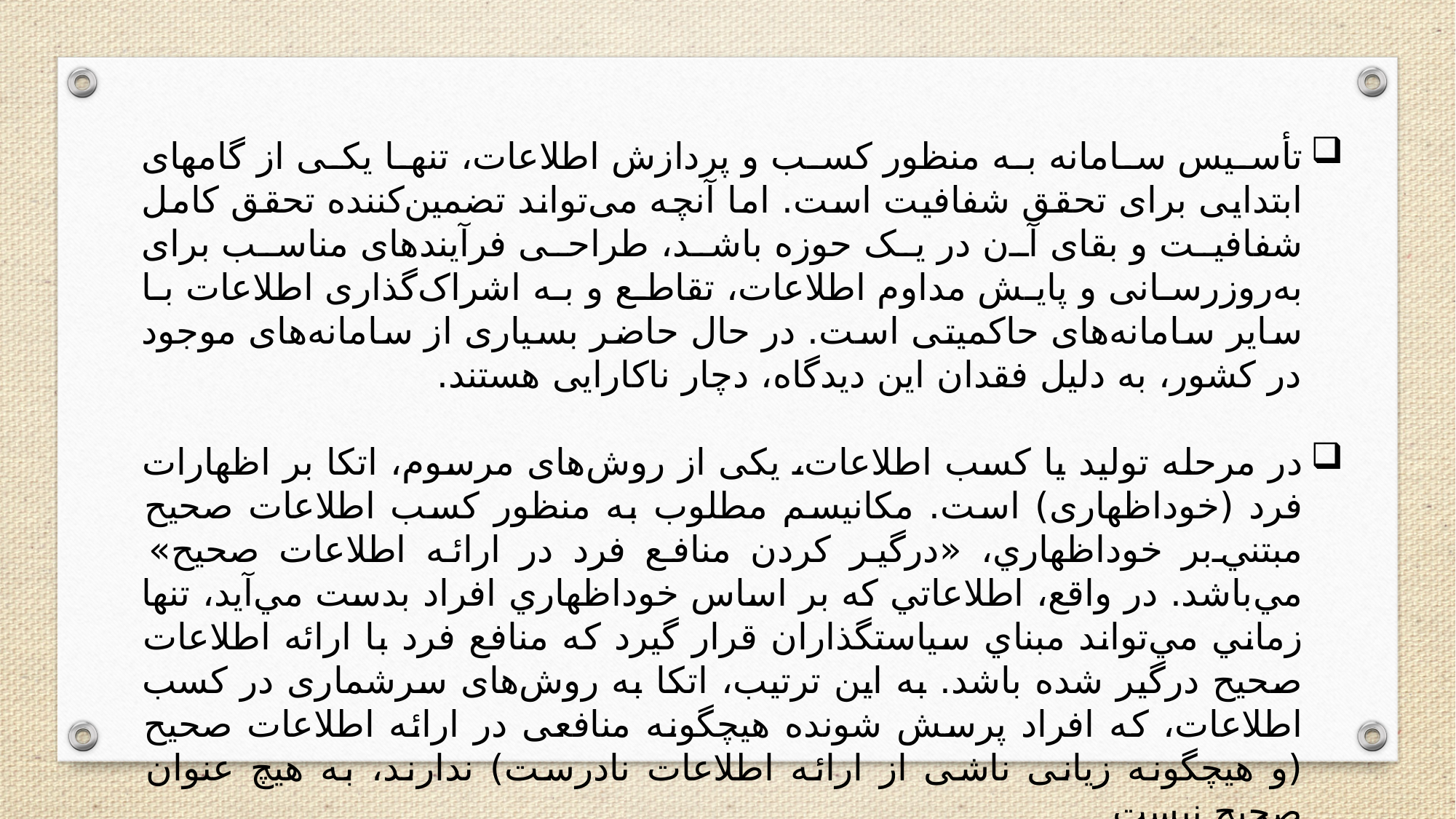

تأسیس سامانه به منظور کسب و پردازش اطلاعات، تنها یکی از گامهای ابتدایی برای تحقق شفافیت است. اما آنچه می‌تواند تضمین‌کننده تحقق کامل شفافیت و بقای آن در یک حوزه باشد، طراحی فرآيندهای مناسب برای به‌‌روز‌‌رسانی و پایش مداوم اطلاعات، تقاطع و به اشراک‌گذاری اطلاعات با سایر سامانه‌های حاکمیتی است. در حال حاضر بسیاری از سامانه‌های موجود در کشور، به دلیل فقدان این دیدگاه، دچار ناکارایی هستند.

در مرحله تولید یا کسب اطلاعات، یکی از روش‌های مرسوم، اتکا بر اظهارات فرد (خوداظهاری) است. مكانيسم مطلوب به منظور کسب اطلاعات صحيح مبتني‌بر خوداظهاري، «درگير كردن منافع فرد در ارائه اطلاعات صحيح» مي‌باشد. در واقع، اطلاعاتي كه بر اساس خود‌اظهاري افراد بدست مي‌آيد، تنها زماني مي‌تواند مبناي سياستگذاران قرار گيرد كه منافع فرد با ارائه اطلاعات صحيح درگير شده باشد. به این ترتیب، اتکا به روش‌های سرشماری در کسب اطلاعات، که افراد پرسش شونده هیچگونه منافعی در ارائه اطلاعات صحیح (و هیچگونه زیانی ناشی از ارائه اطلاعات نادرست) ندارند، به هیچ عنوان صحیح نیست.